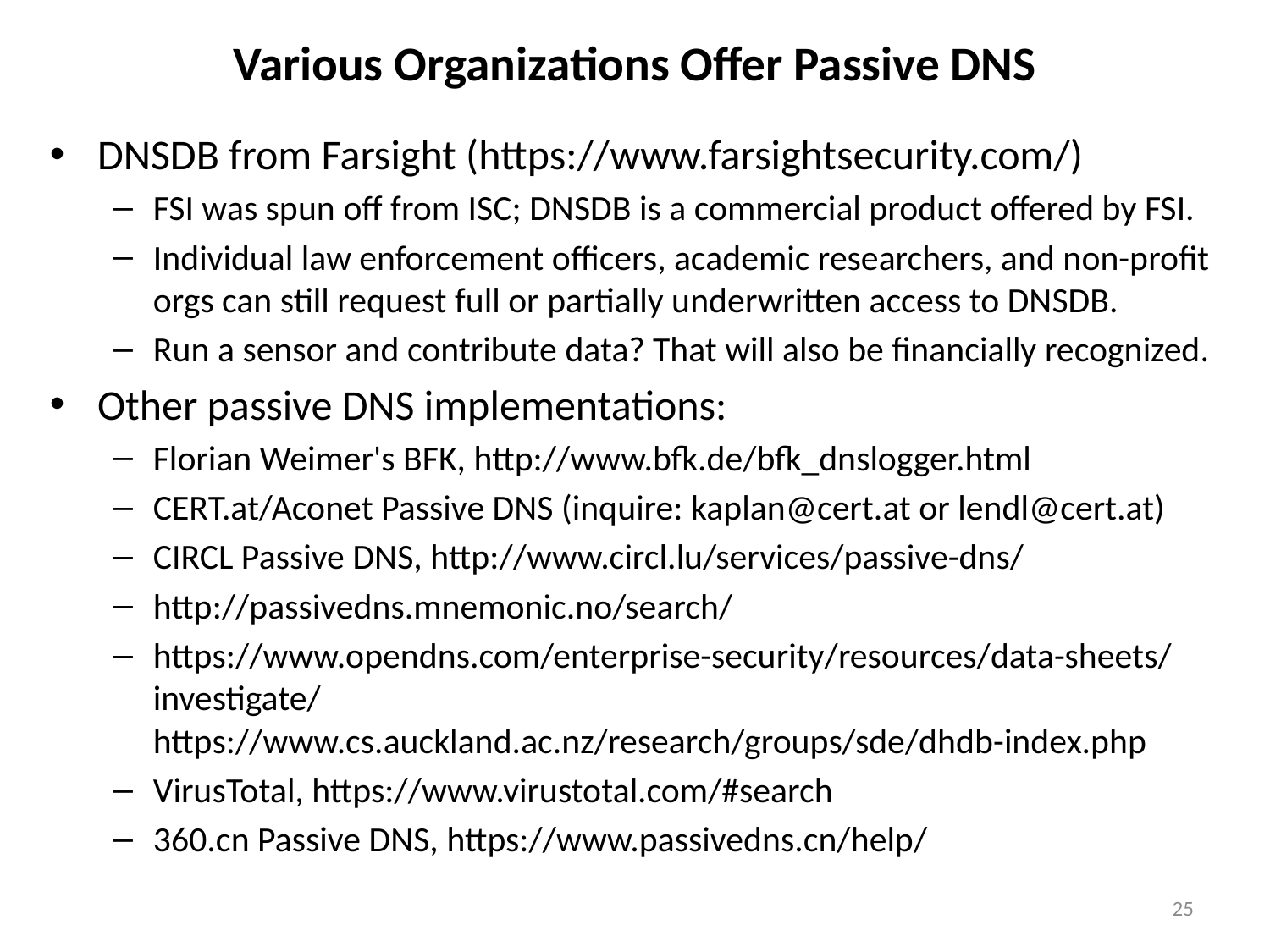

# Various Organizations Offer Passive DNS
DNSDB from Farsight (https://www.farsightsecurity.com/)
FSI was spun off from ISC; DNSDB is a commercial product offered by FSI.
Individual law enforcement officers, academic researchers, and non-profit orgs can still request full or partially underwritten access to DNSDB.
Run a sensor and contribute data? That will also be financially recognized.
Other passive DNS implementations:
Florian Weimer's BFK, http://www.bfk.de/bfk_dnslogger.html
CERT.at/Aconet Passive DNS (inquire: kaplan@cert.at or lendl@cert.at)
CIRCL Passive DNS, http://www.circl.lu/services/passive-dns/
http://passivedns.mnemonic.no/search/
https://www.opendns.com/enterprise-security/resources/data-sheets/investigate/
https://www.cs.auckland.ac.nz/research/groups/sde/dhdb-index.php
VirusTotal, https://www.virustotal.com/#search
360.cn Passive DNS, https://www.passivedns.cn/help/
25